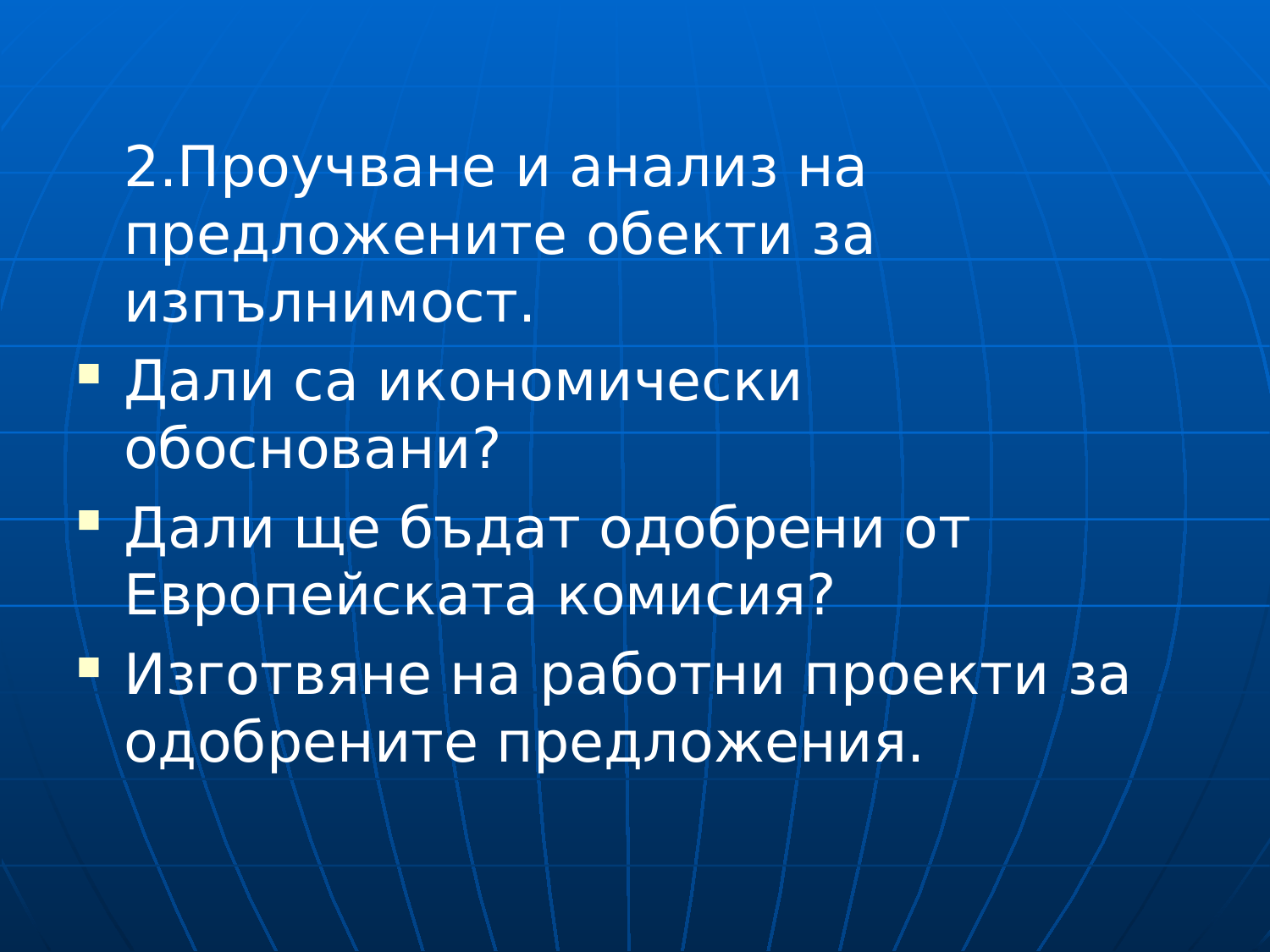

2.Проучване и анализ на предложените обекти за изпълнимост.
Дали са икономически обосновани?
Дали ще бъдат одобрени от Европейската комисия?
Изготвяне на работни проекти за одобрените предложения.